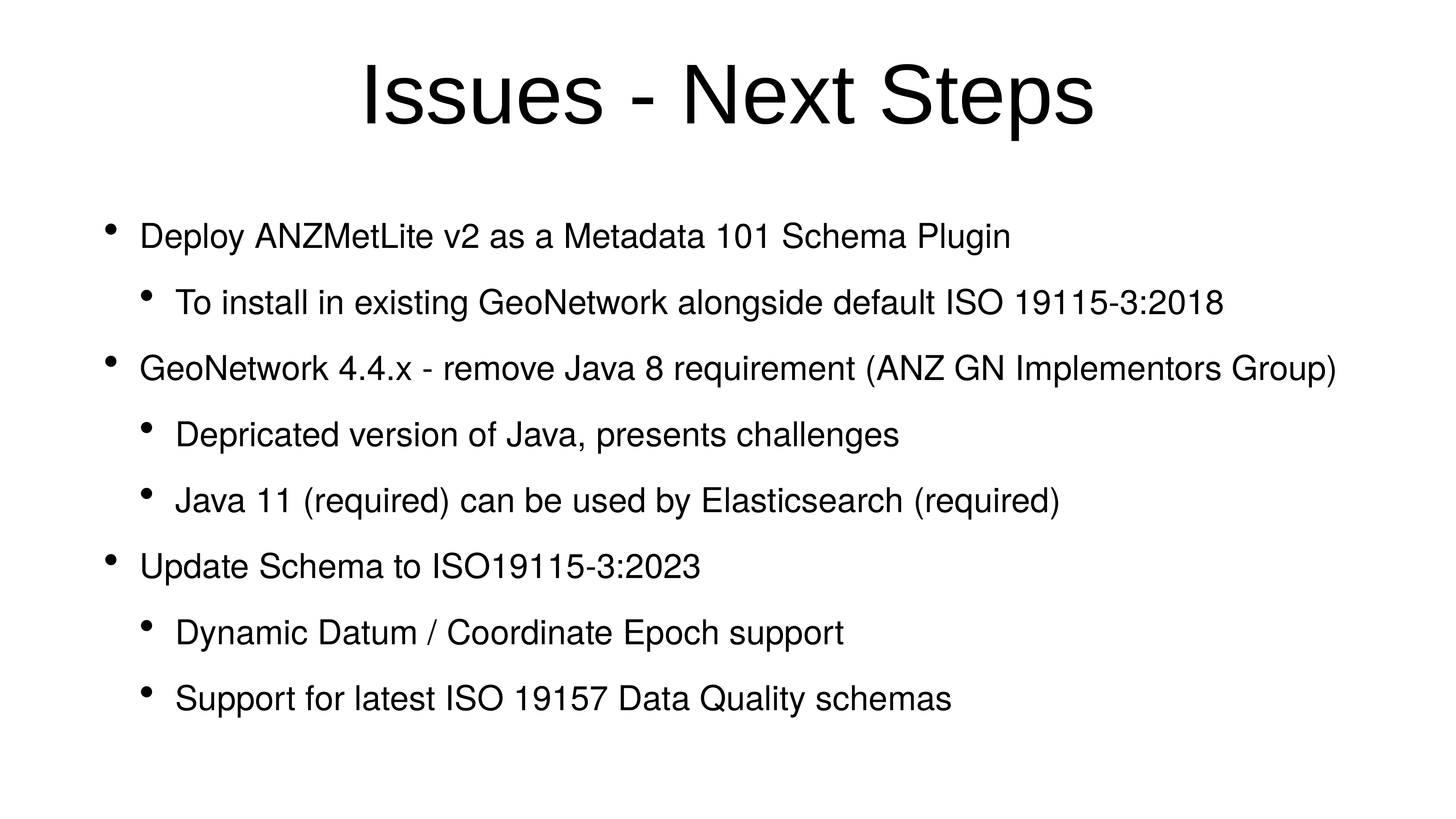

# Issues - Next Steps
Deploy ANZMetLite v2 as a Metadata 101 Schema Plugin
To install in existing GeoNetwork alongside default ISO 19115-3:2018
GeoNetwork 4.4.x - remove Java 8 requirement (ANZ GN Implementors Group)
Depricated version of Java, presents challenges
Java 11 (required) can be used by Elasticsearch (required)
Update Schema to ISO19115-3:2023
Dynamic Datum / Coordinate Epoch support
Support for latest ISO 19157 Data Quality schemas